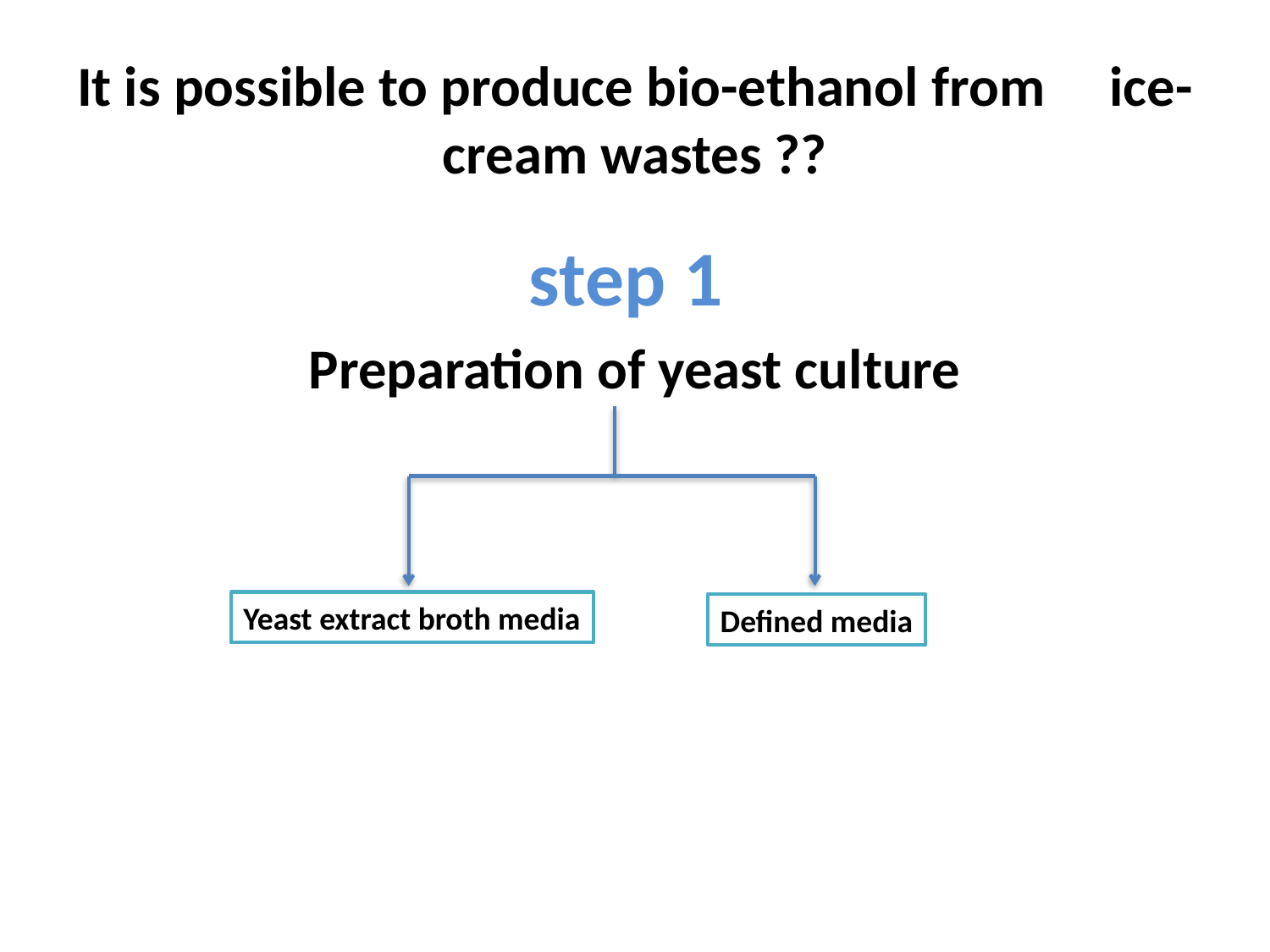

# It is possible to produce bio-ethanol from     ice-cream wastes ??
step 1
Preparation of yeast culture
Yeast extract broth media
Defined media